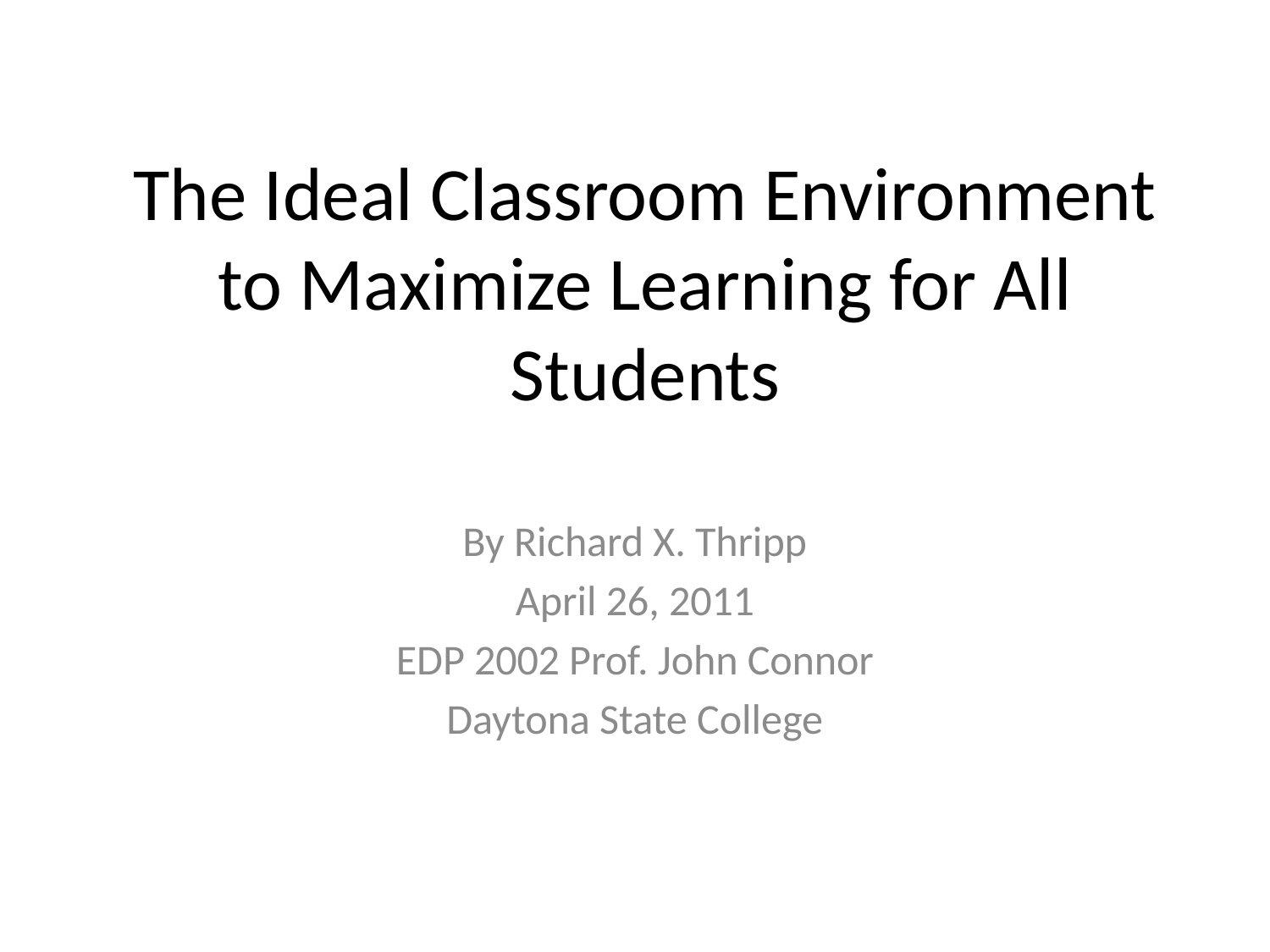

# The Ideal Classroom Environment to Maximize Learning for All Students
By Richard X. Thripp
April 26, 2011
EDP 2002 Prof. John Connor
Daytona State College